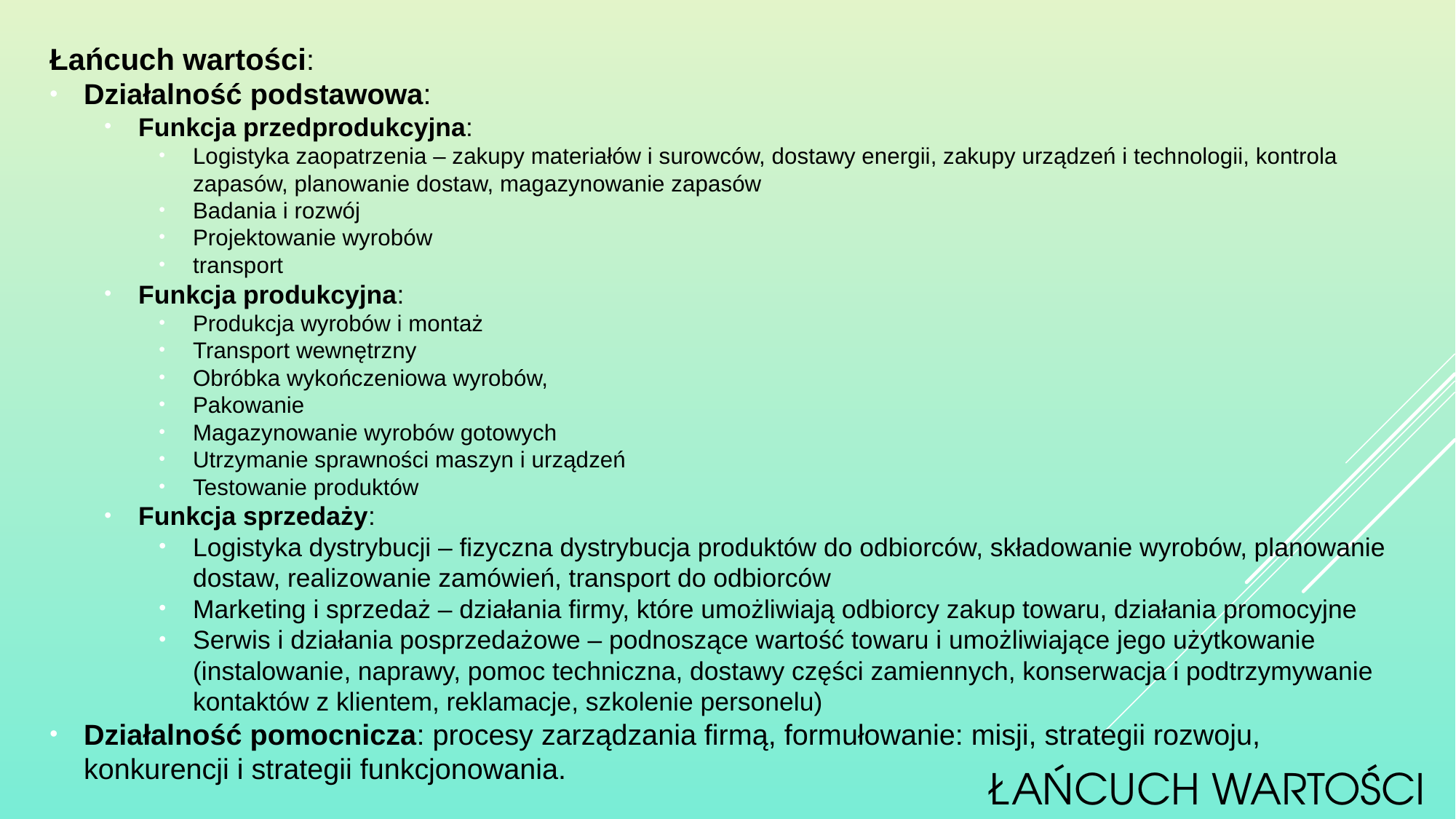

Łańcuch wartości:
Działalność podstawowa:
Funkcja przedprodukcyjna:
Logistyka zaopatrzenia – zakupy materiałów i surowców, dostawy energii, zakupy urządzeń i technologii, kontrola zapasów, planowanie dostaw, magazynowanie zapasów
Badania i rozwój
Projektowanie wyrobów
transport
Funkcja produkcyjna:
Produkcja wyrobów i montaż
Transport wewnętrzny
Obróbka wykończeniowa wyrobów,
Pakowanie
Magazynowanie wyrobów gotowych
Utrzymanie sprawności maszyn i urządzeń
Testowanie produktów
Funkcja sprzedaży:
Logistyka dystrybucji – fizyczna dystrybucja produktów do odbiorców, składowanie wyrobów, planowanie dostaw, realizowanie zamówień, transport do odbiorców
Marketing i sprzedaż – działania firmy, które umożliwiają odbiorcy zakup towaru, działania promocyjne
Serwis i działania posprzedażowe – podnoszące wartość towaru i umożliwiające jego użytkowanie (instalowanie, naprawy, pomoc techniczna, dostawy części zamiennych, konserwacja i podtrzymywanie kontaktów z klientem, reklamacje, szkolenie personelu)
Działalność pomocnicza: procesy zarządzania firmą, formułowanie: misji, strategii rozwoju, konkurencji i strategii funkcjonowania.

# Łańcuch wartości